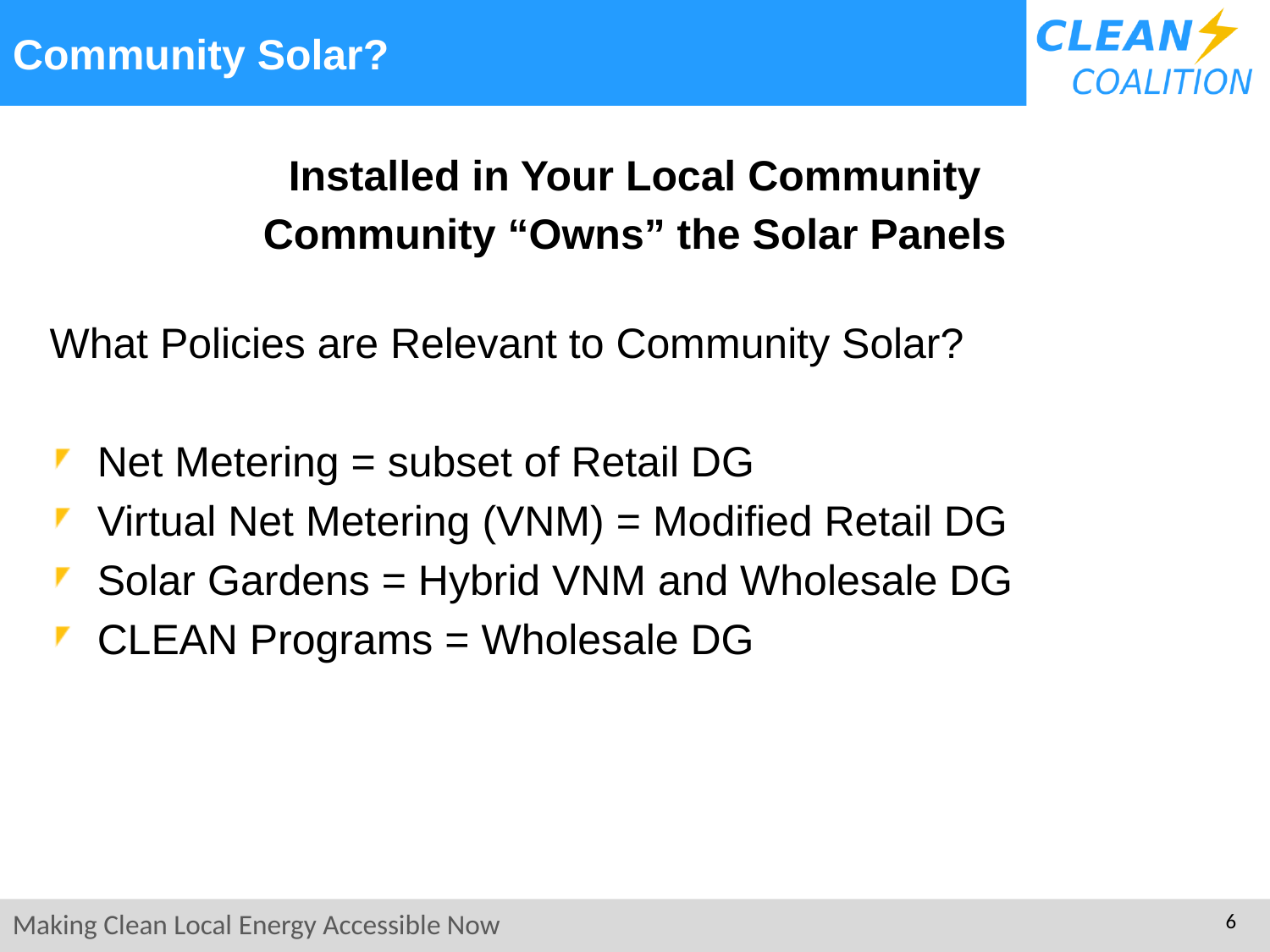

# Community Solar?

Installed in Your Local Community
Community “Owns” the Solar Panels

What Policies are Relevant to Community Solar?

Net Metering = subset of Retail DG
Virtual Net Metering (VNM) = Modified Retail DG
Solar Gardens = Hybrid VNM and Wholesale DG
CLEAN Programs = Wholesale DG